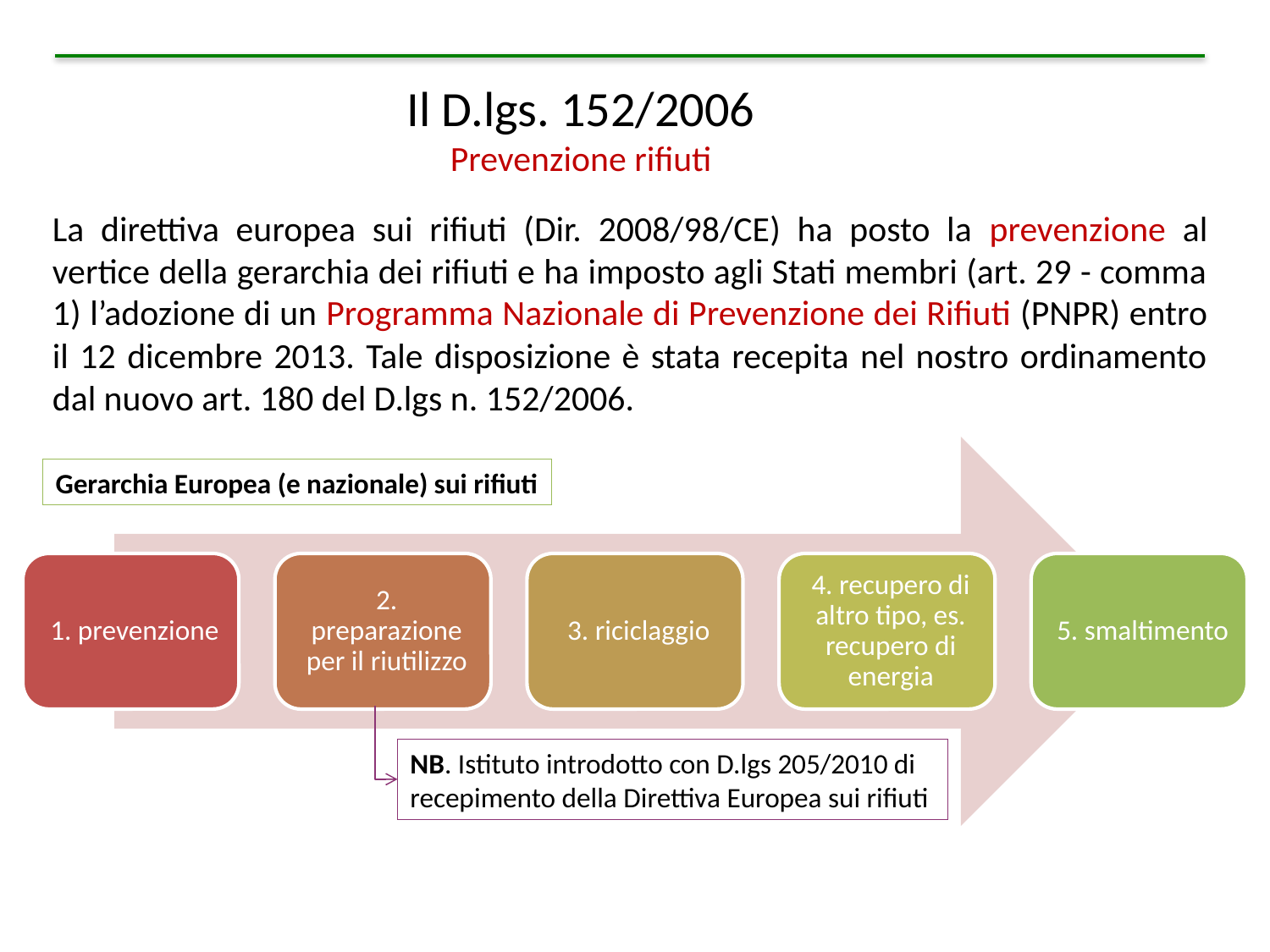

Il D.lgs. 152/2006
Prevenzione rifiuti
La direttiva europea sui rifiuti (Dir. 2008/98/CE) ha posto la prevenzione al vertice della gerarchia dei rifiuti e ha imposto agli Stati membri (art. 29 - comma 1) l’adozione di un Programma Nazionale di Prevenzione dei Rifiuti (PNPR) entro il 12 dicembre 2013. Tale disposizione è stata recepita nel nostro ordinamento dal nuovo art. 180 del D.lgs n. 152/2006.
1. prevenzione
2. preparazione per il riutilizzo
3. riciclaggio
4. recupero di altro tipo, es. recupero di energia
5. smaltimento
Gerarchia Europea (e nazionale) sui rifiuti
NB. Istituto introdotto con D.lgs 205/2010 di recepimento della Direttiva Europea sui rifiuti